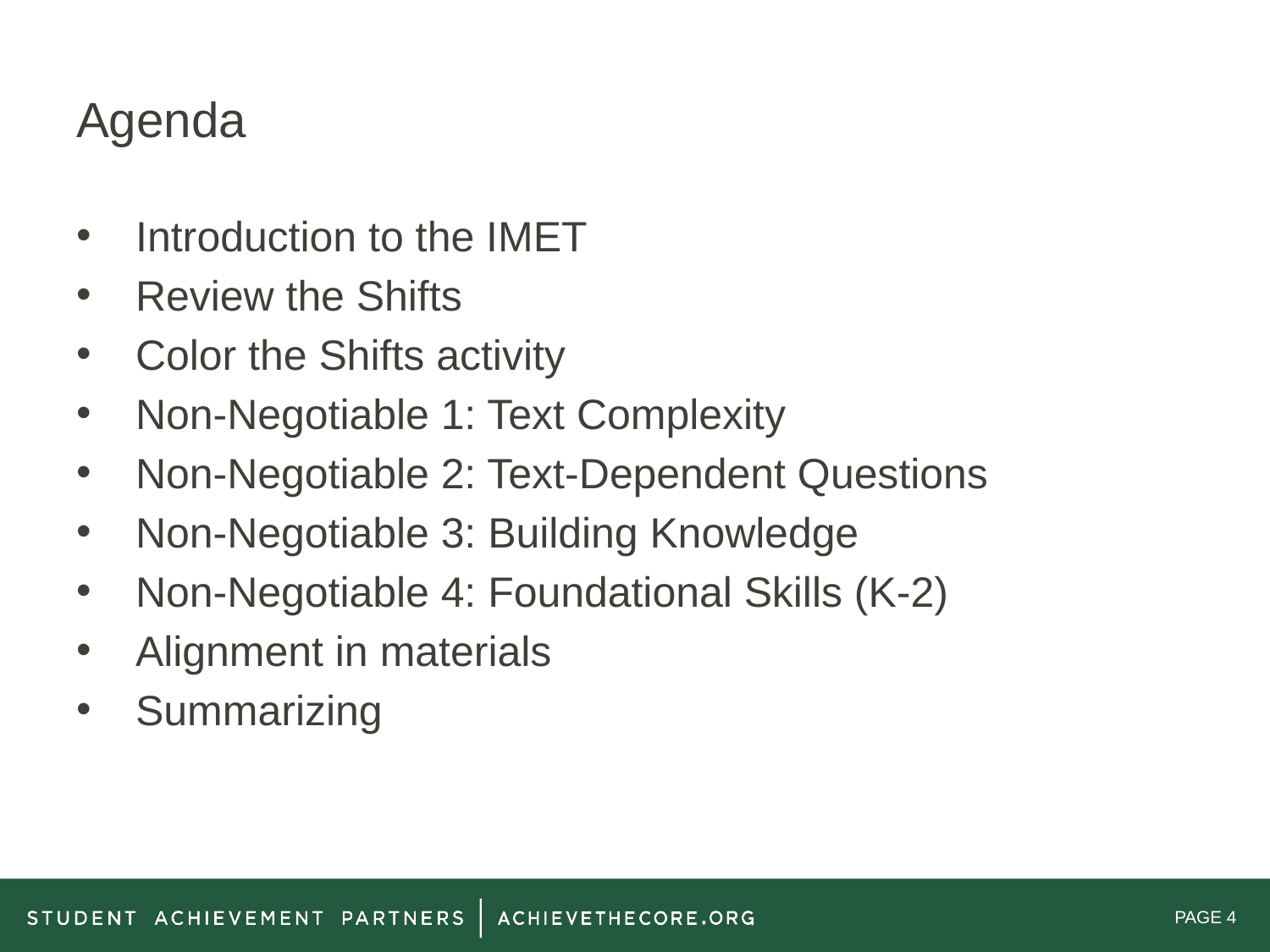

# Agenda
 Introduction to the IMET
 Review the Shifts
 Color the Shifts activity
 Non-Negotiable 1: Text Complexity
 Non-Negotiable 2: Text-Dependent Questions
 Non-Negotiable 3: Building Knowledge
 Non-Negotiable 4: Foundational Skills (K-2)
 Alignment in materials
 Summarizing